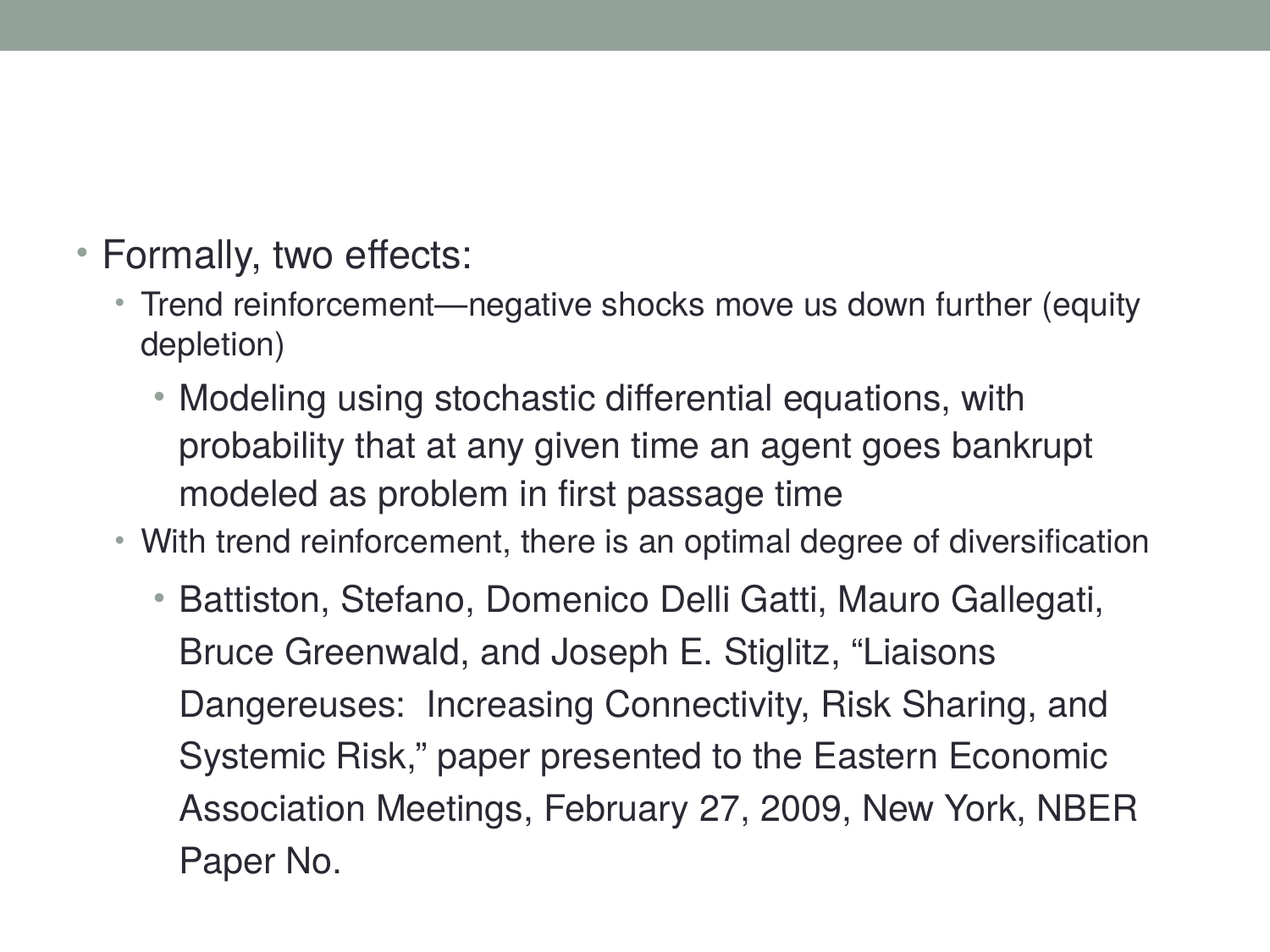

#
Formally, two effects:
Trend reinforcement—negative shocks move us down further (equity depletion)
Modeling using stochastic differential equations, with probability that at any given time an agent goes bankrupt modeled as problem in first passage time
With trend reinforcement, there is an optimal degree of diversification
Battiston, Stefano, Domenico Delli Gatti, Mauro Gallegati, Bruce Greenwald, and Joseph E. Stiglitz, “Liaisons Dangereuses:  Increasing Connectivity, Risk Sharing, and Systemic Risk,” paper presented to the Eastern Economic Association Meetings, February 27, 2009, New York, NBER Paper No.